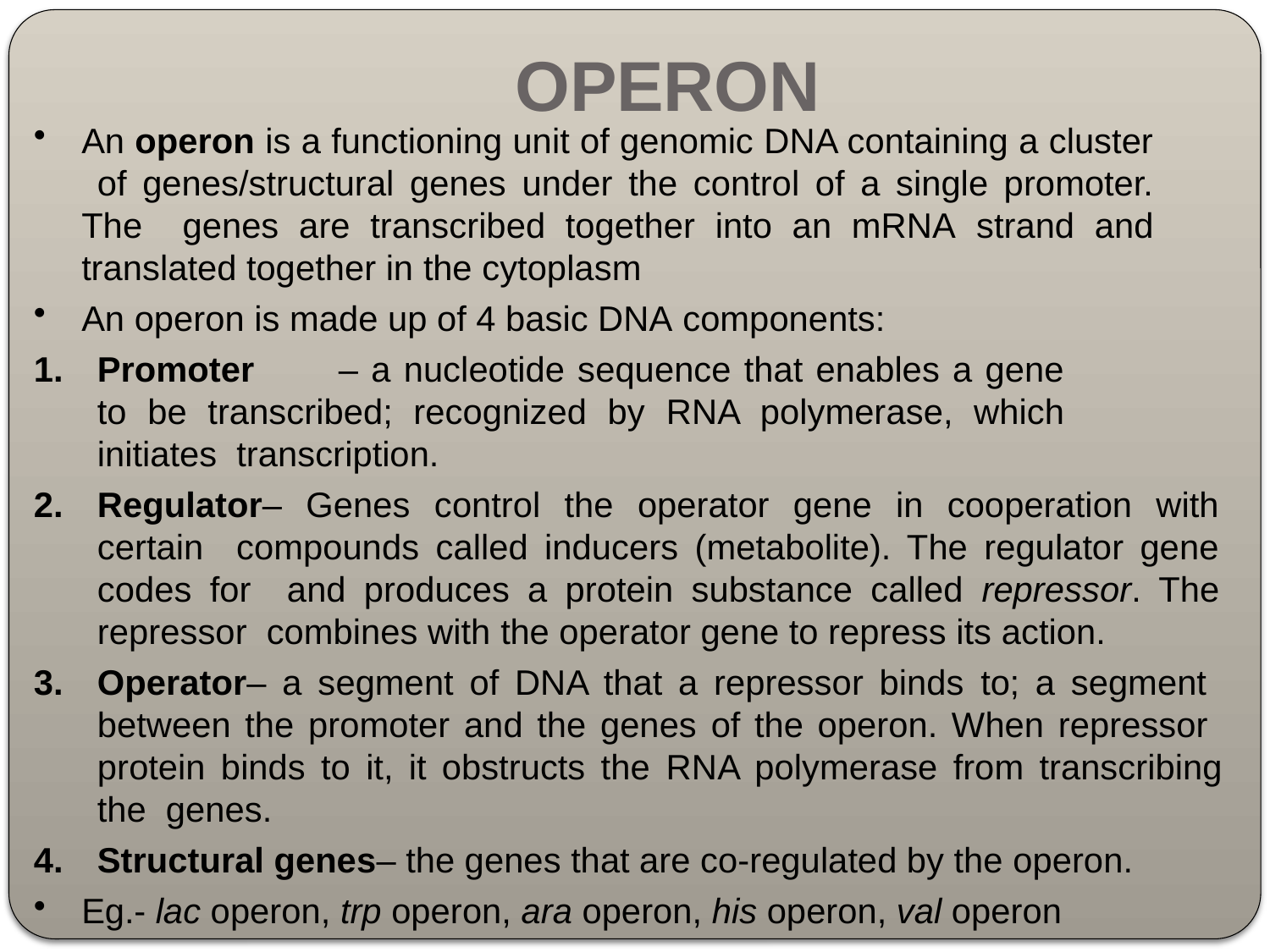

# OPERON
An operon is a functioning unit of genomic DNA containing a cluster  of genes/structural genes under the control of a single promoter. The  genes are transcribed together into an mRNA strand and translated together in the cytoplasm
An operon is made up of 4 basic DNA components:
Promoter	– a nucleotide sequence that enables a gene to be transcribed; recognized by RNA polymerase, which initiates  transcription.
Regulator– Genes control the operator gene in cooperation with certain  compounds called inducers (metabolite). The regulator gene codes for  and produces a protein substance called repressor. The repressor  combines with the operator gene to repress its action.
Operator– a segment of DNA that a repressor binds to; a segment  between the promoter and the genes of the operon. When repressor  protein binds to it, it obstructs the RNA polymerase from transcribing the  genes.
Structural genes– the genes that are co-regulated by the operon.
Eg.- lac operon, trp operon, ara operon, his operon, val operon